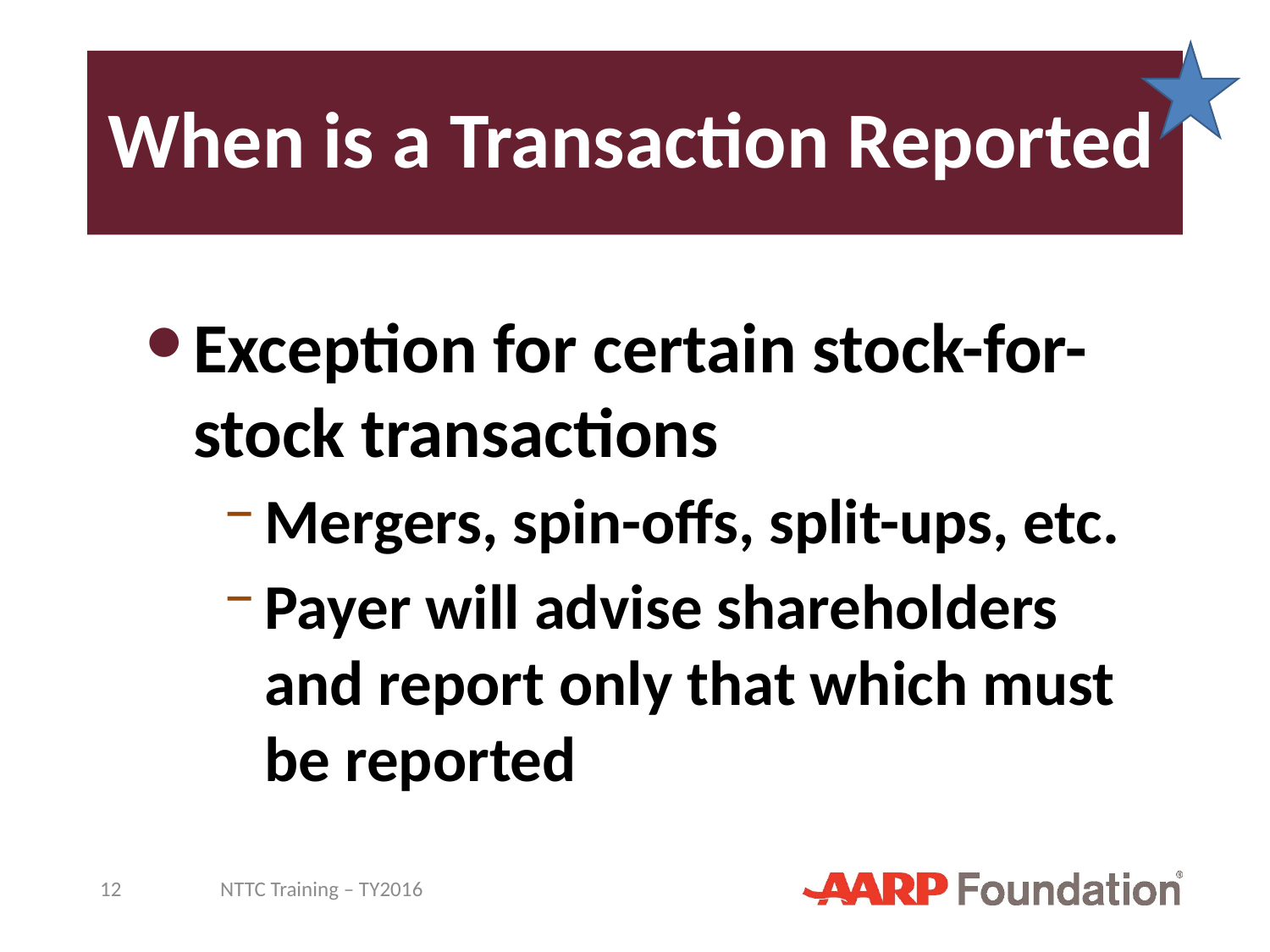

# When is a Transaction Reported
Exception for certain stock-for-stock transactions
Mergers, spin-offs, split-ups, etc.
Payer will advise shareholders and report only that which must be reported
12
NTTC Training – TY2016